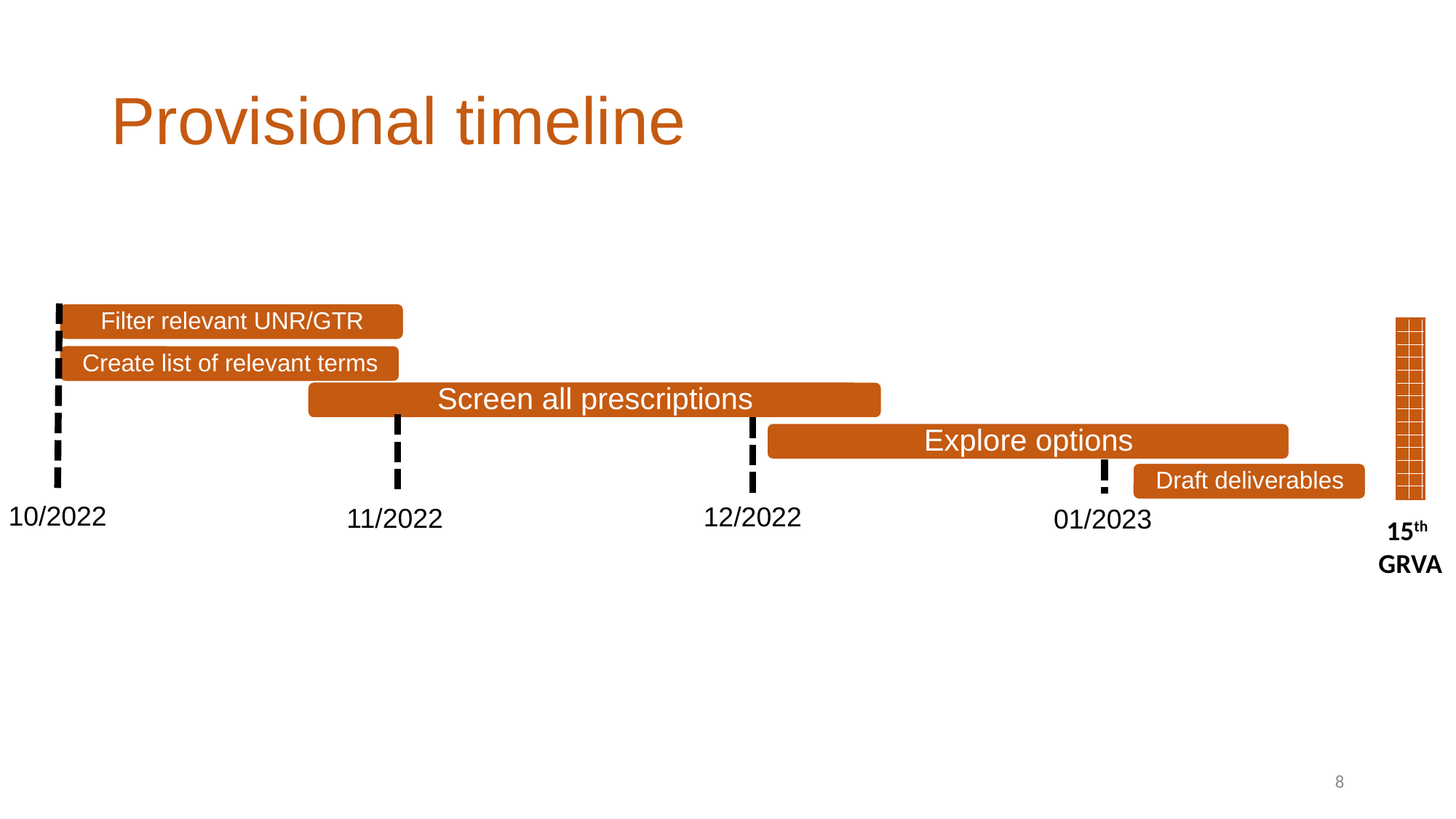

# Provisional timeline

Filter relevant UNR/GTR
Create list of relevant terms
Screen all prescriptions
Explore options
Draft deliverables

10/2022
12/2022
11/2022
01/2023
15th
GRVA
8